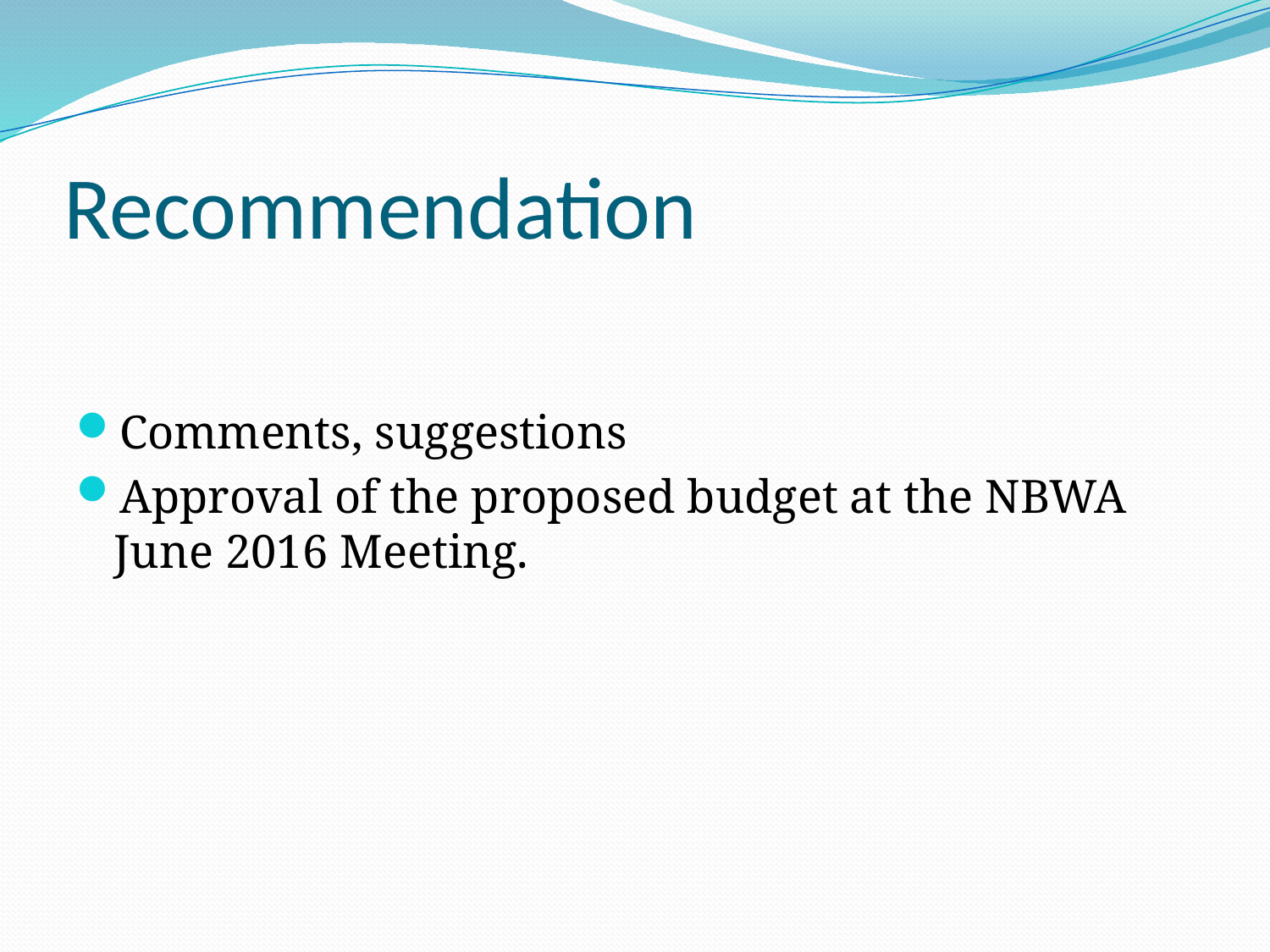

# Recommendation

Comments, suggestions
Approval of the proposed budget at the NBWA June 2016 Meeting.